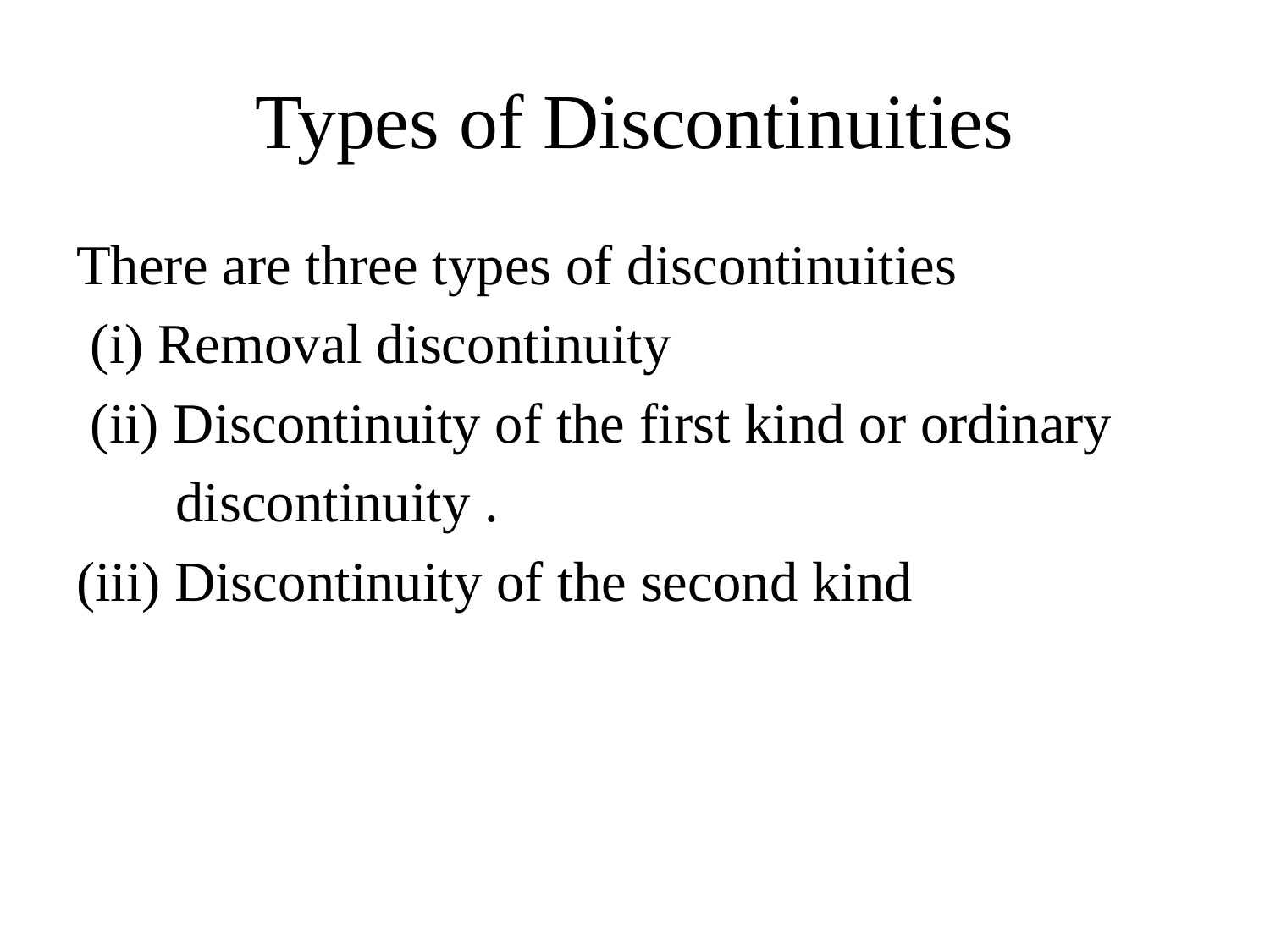

# Types of Discontinuities
There are three types of discontinuities
 (i) Removal discontinuity
 (ii) Discontinuity of the first kind or ordinary
       discontinuity .
(iii) Discontinuity of the second kind